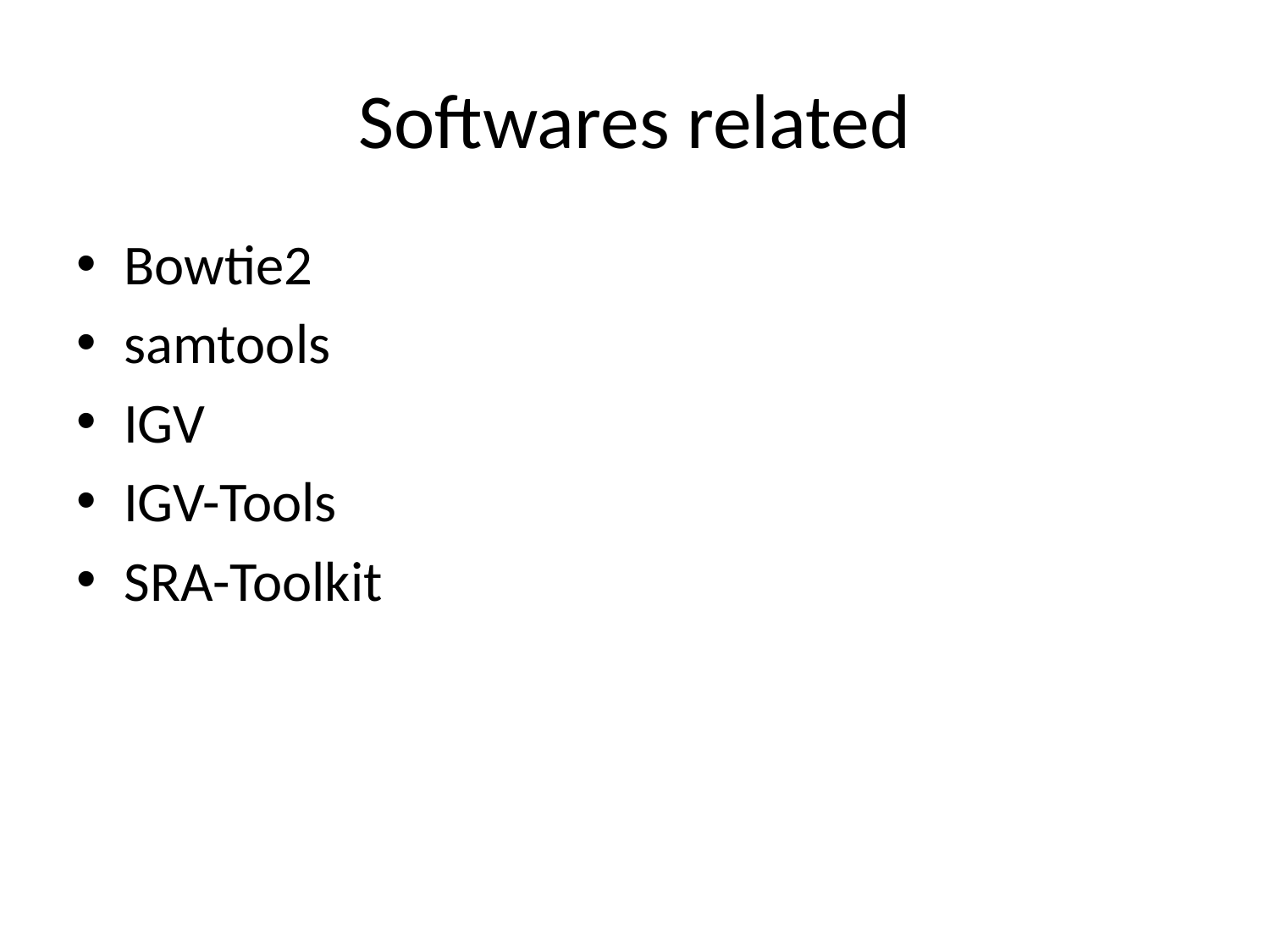

# Softwares related
Bowtie2
samtools
IGV
IGV-Tools
SRA-Toolkit